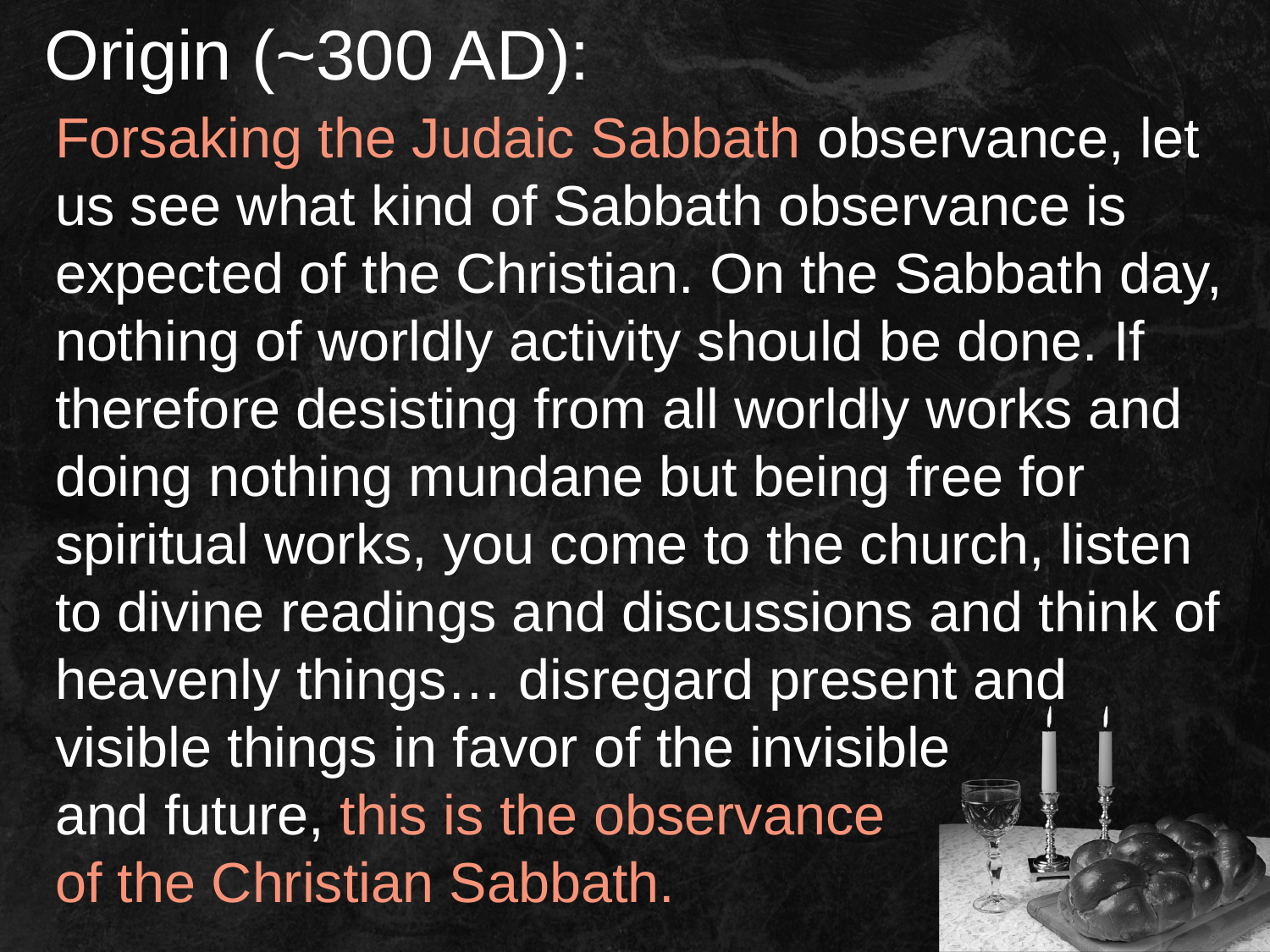

# Origin (~300 AD):
Forsaking the Judaic Sabbath observance, let us see what kind of Sabbath observance is expected of the Christian. On the Sabbath day, nothing of worldly activity should be done. If therefore desisting from all worldly works and doing nothing mundane but being free for spiritual works, you come to the church, listen to divine readings and discussions and think of heavenly things… disregard present and visible things in favor of the invisible
and future, this is the observance
of the Christian Sabbath.